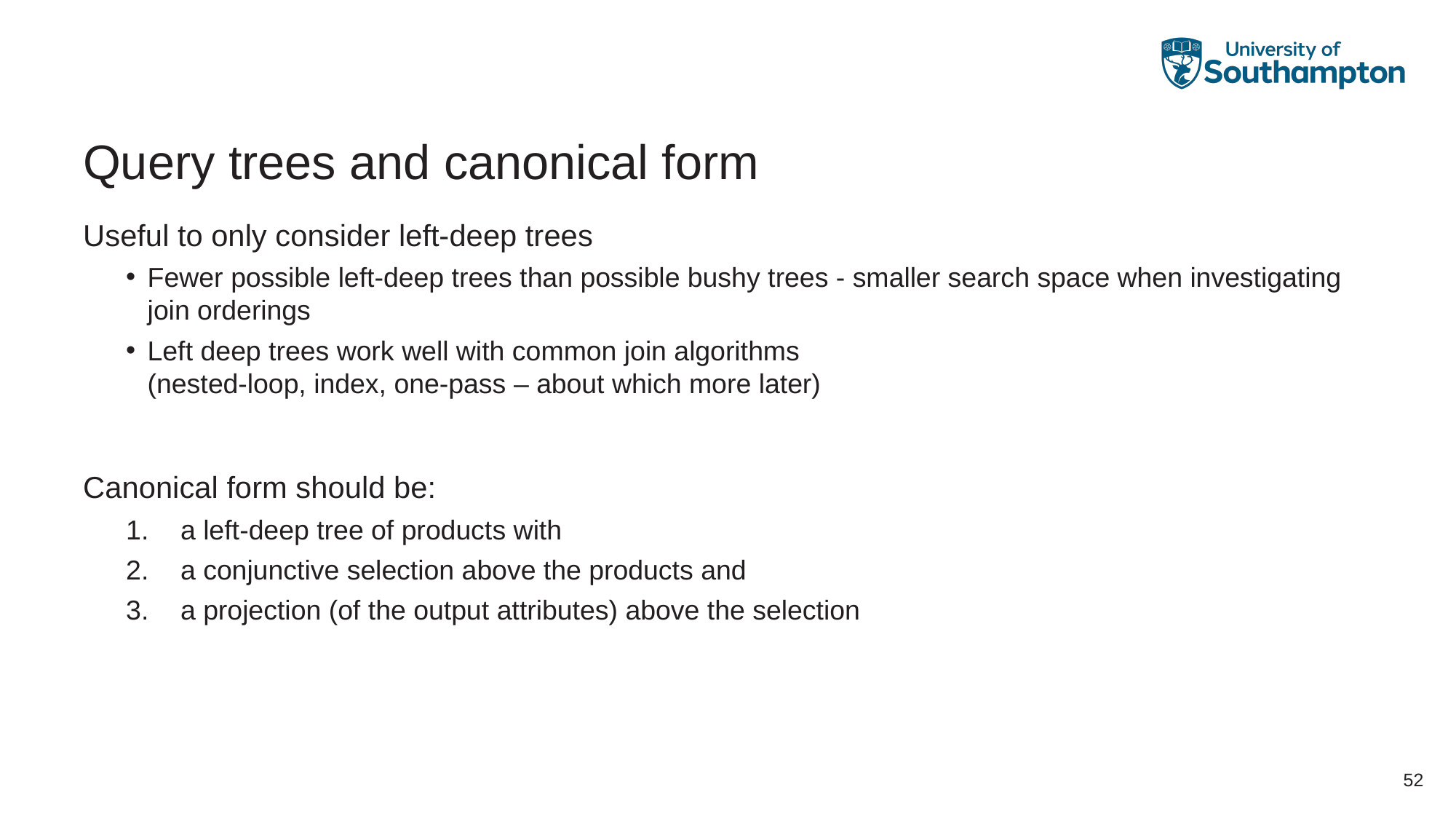

# Query trees and canonical form
Useful to only consider left-deep trees
Fewer possible left-deep trees than possible bushy trees - smaller search space when investigating join orderings
Left deep trees work well with common join algorithms
(nested-loop, index, one-pass – about which more later)

Canonical form should be:
a left-deep tree of products with
a conjunctive selection above the products and
a projection (of the output attributes) above the selection